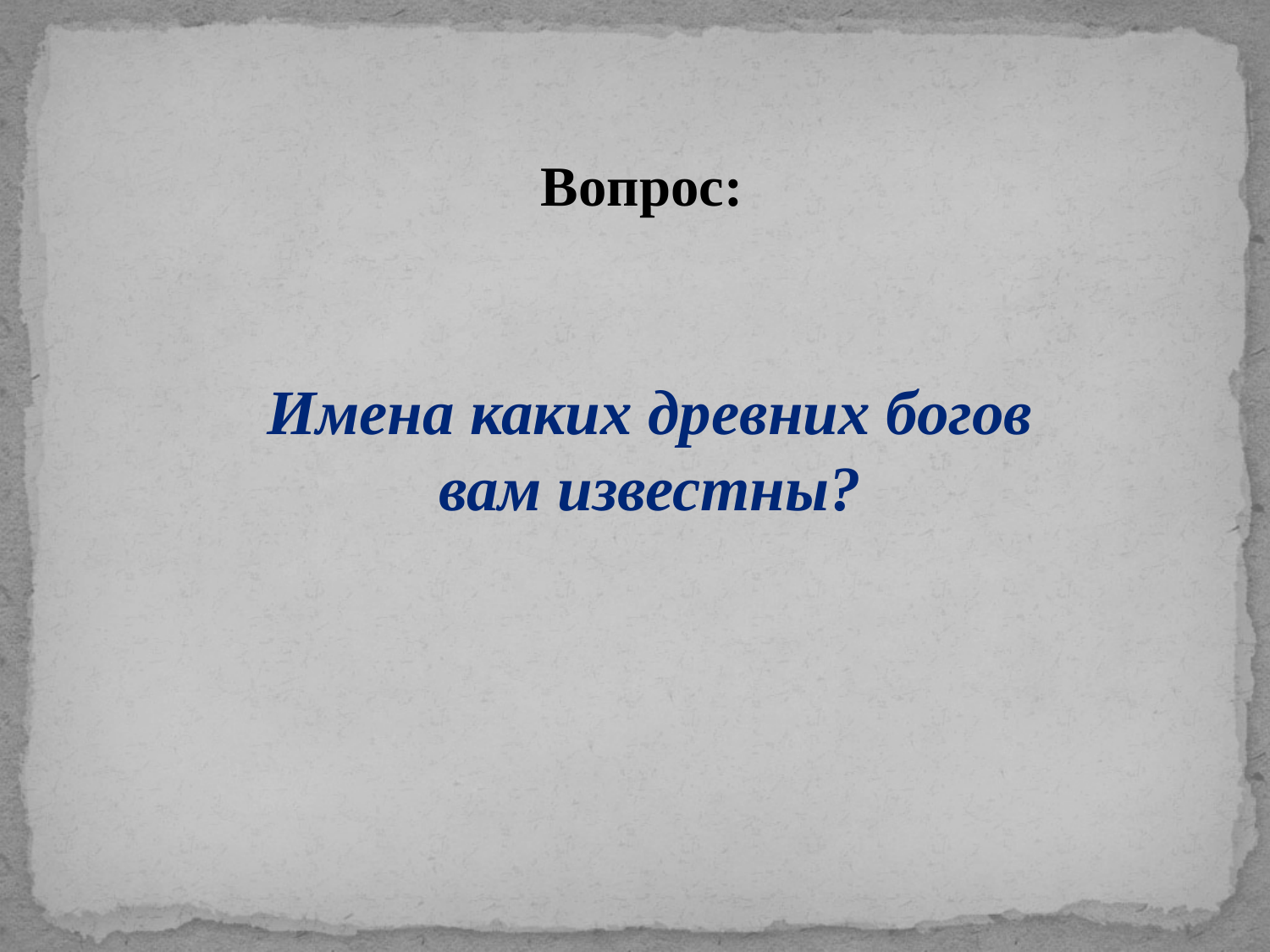

Вопрос:

Имена каких древних богов вам известны?